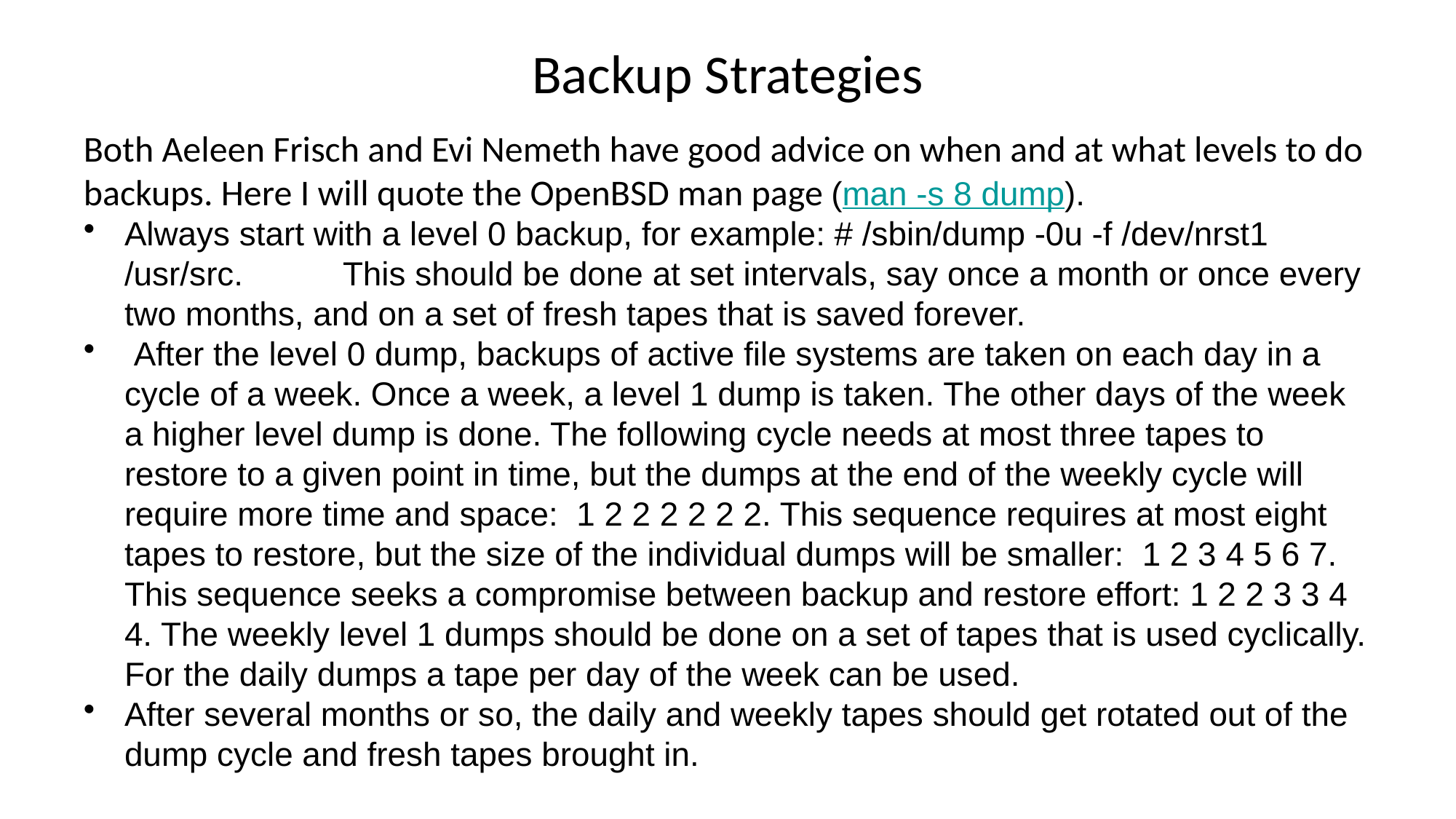

# Backup Strategies
Both Aeleen Frisch and Evi Nemeth have good advice on when and at what levels to do backups. Here I will quote the OpenBSD man page (man -s 8 dump).
Always start with a level 0 backup, for example: # /sbin/dump -0u -f /dev/nrst1 /usr/src.	This should be done at set intervals, say once a month or once every two months, and on a set of fresh tapes that is saved forever.
 After the level 0 dump, backups of active file systems are taken on each day in a cycle of a week. Once a week, a level 1 dump is taken. The other days of the week a higher level dump is done. The following cycle needs at most three tapes to restore to a given point in time, but the dumps at the end of the weekly cycle will require more time and space:  1 2 2 2 2 2 2. This sequence requires at most eight tapes to restore, but the size of the individual dumps will be smaller:  1 2 3 4 5 6 7. This sequence seeks a compromise between backup and restore effort: 1 2 2 3 3 4 4. The weekly level 1 dumps should be done on a set of tapes that is used cyclically. For the daily dumps a tape per day of the week can be used.
After several months or so, the daily and weekly tapes should get rotated out of the dump cycle and fresh tapes brought in.